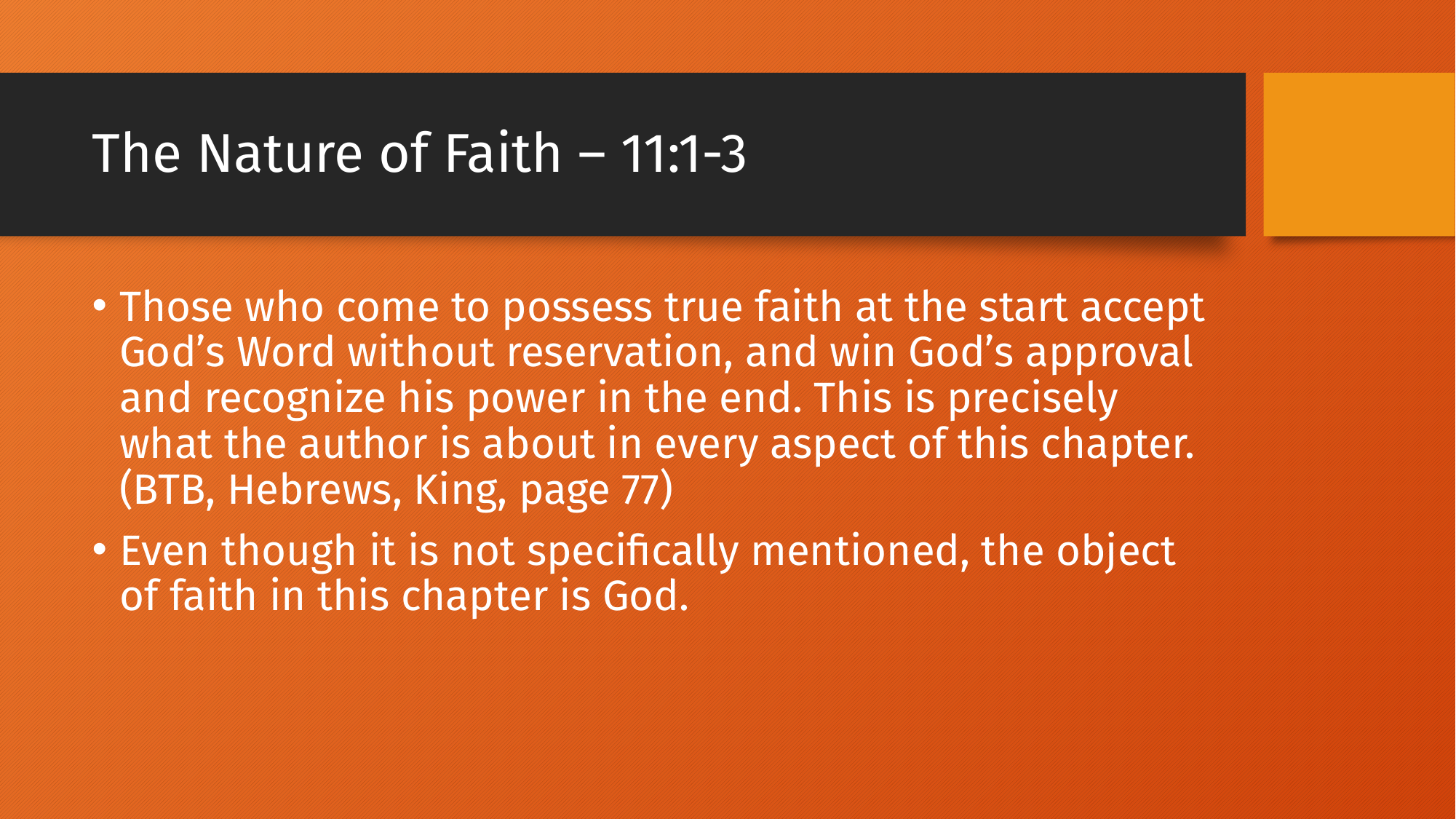

# The Nature of Faith – 11:1-3
Those who come to possess true faith at the start accept God’s Word without reservation, and win God’s approval and recognize his power in the end. This is precisely what the author is about in every aspect of this chapter. (BTB, Hebrews, King, page 77)
Even though it is not specifically mentioned, the object of faith in this chapter is God.